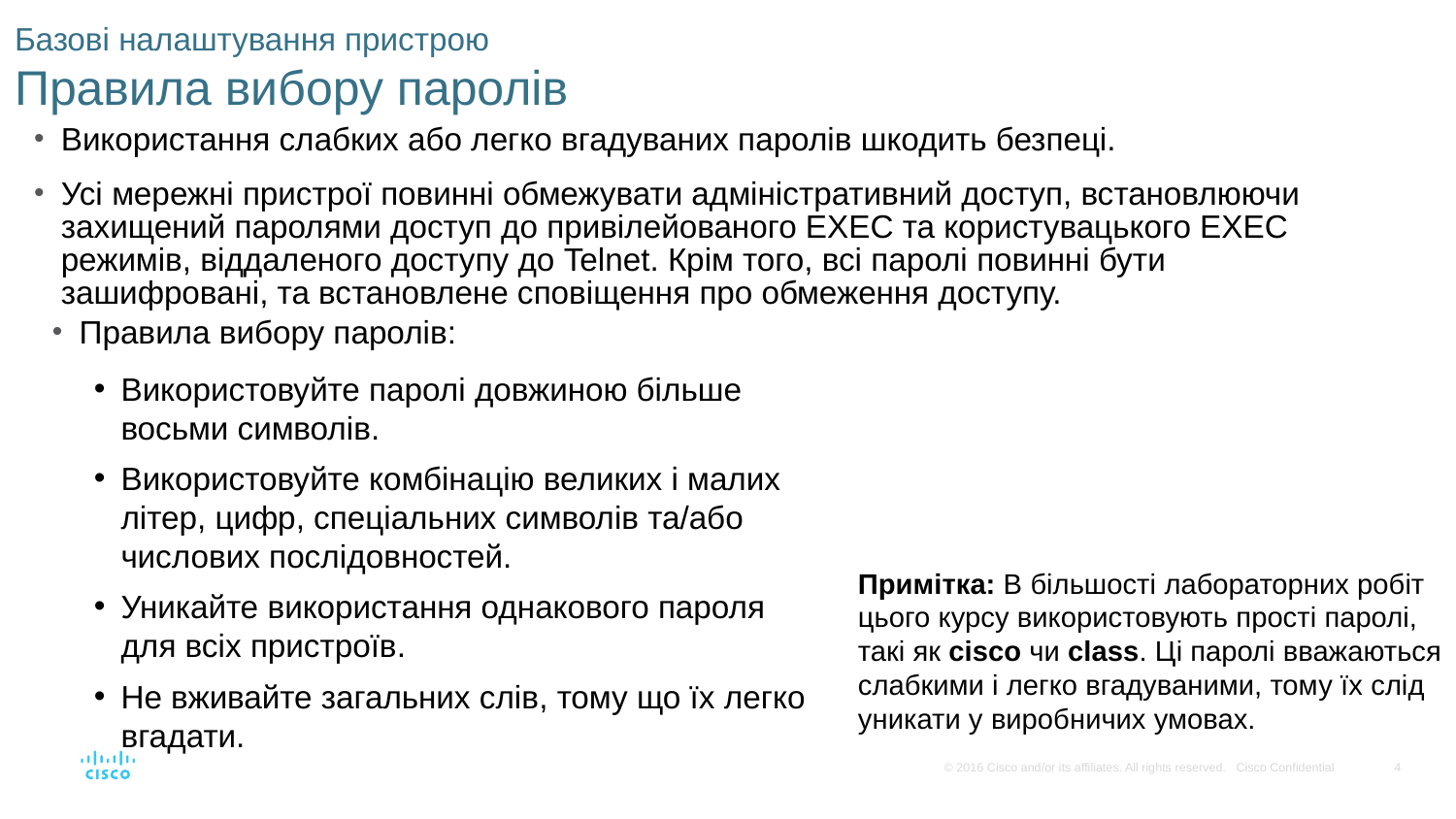

# Базові налаштування пристрою Правила вибору паролів
Використання слабких або легко вгадуваних паролів шкодить безпеці.
Усі мережні пристрої повинні обмежувати адміністративний доступ, встановлюючи захищений паролями доступ до привілейованого EXEC та користувацького EXEC режимів, віддаленого доступу до Telnet. Крім того, всі паролі повинні бути зашифровані, та встановлене сповіщення про обмеження доступу.
Правила вибору паролів:
Використовуйте паролі довжиною більше восьми символів.
Використовуйте комбінацію великих і малих літер, цифр, спеціальних символів та/або числових послідовностей.
Уникайте використання однакового пароля для всіх пристроїв.
Не вживайте загальних слів, тому що їх легко вгадати.
Примітка: В більшості лабораторних робіт цього курсу використовують прості паролі, такі як cisco чи class. Ці паролі вважаються слабкими і легко вгадуваними, тому їх слід уникати у виробничих умовах.